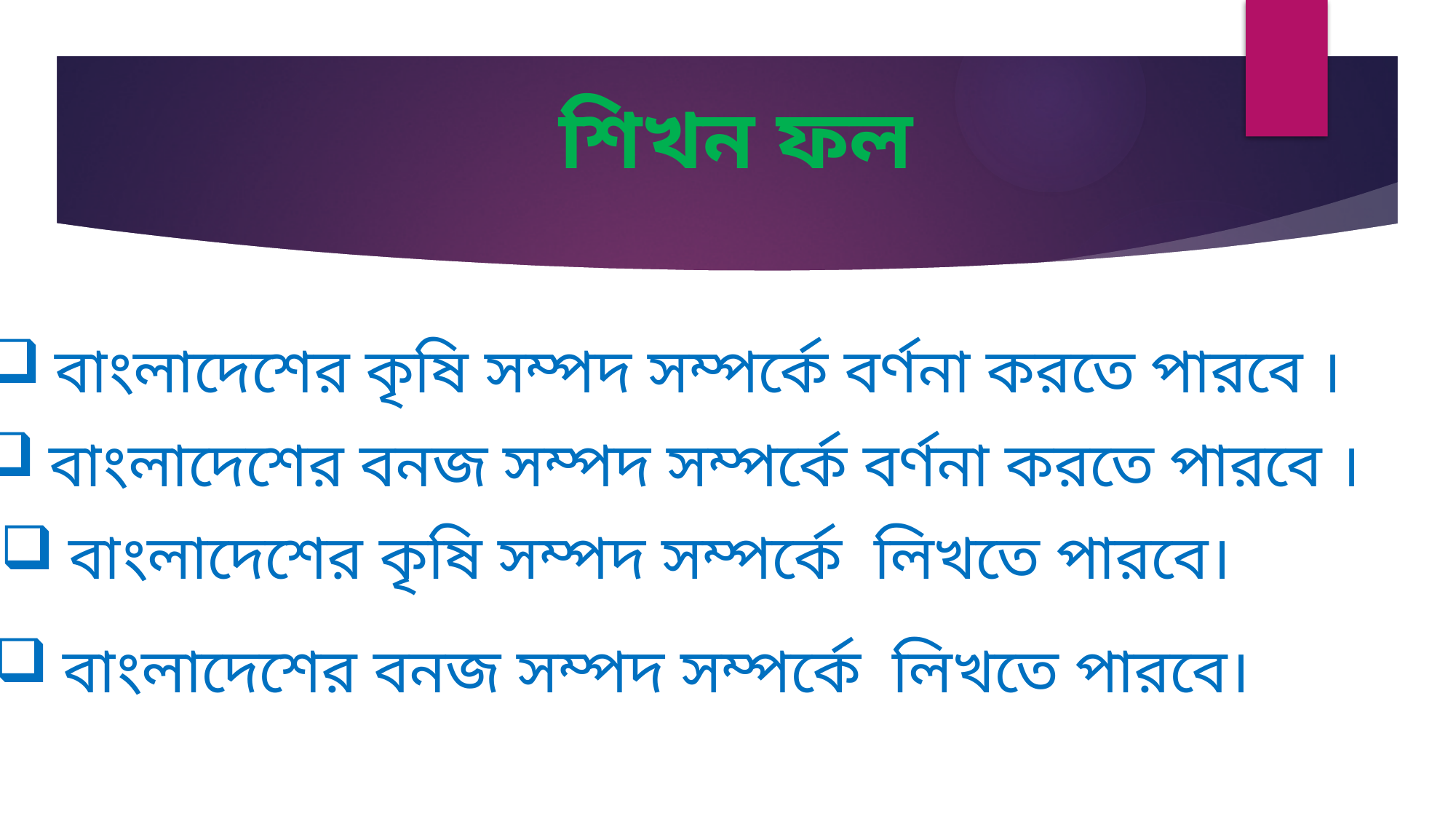

শিখন ফল
বাংলাদেশের কৃষি সম্পদ সম্পর্কে বর্ণনা করতে পারবে ।
বাংলাদেশের বনজ সম্পদ সম্পর্কে বর্ণনা করতে পারবে ।
বাংলাদেশের কৃষি সম্পদ সম্পর্কে  লিখতে পারবে।
বাংলাদেশের বনজ সম্পদ সম্পর্কে  লিখতে পারবে।